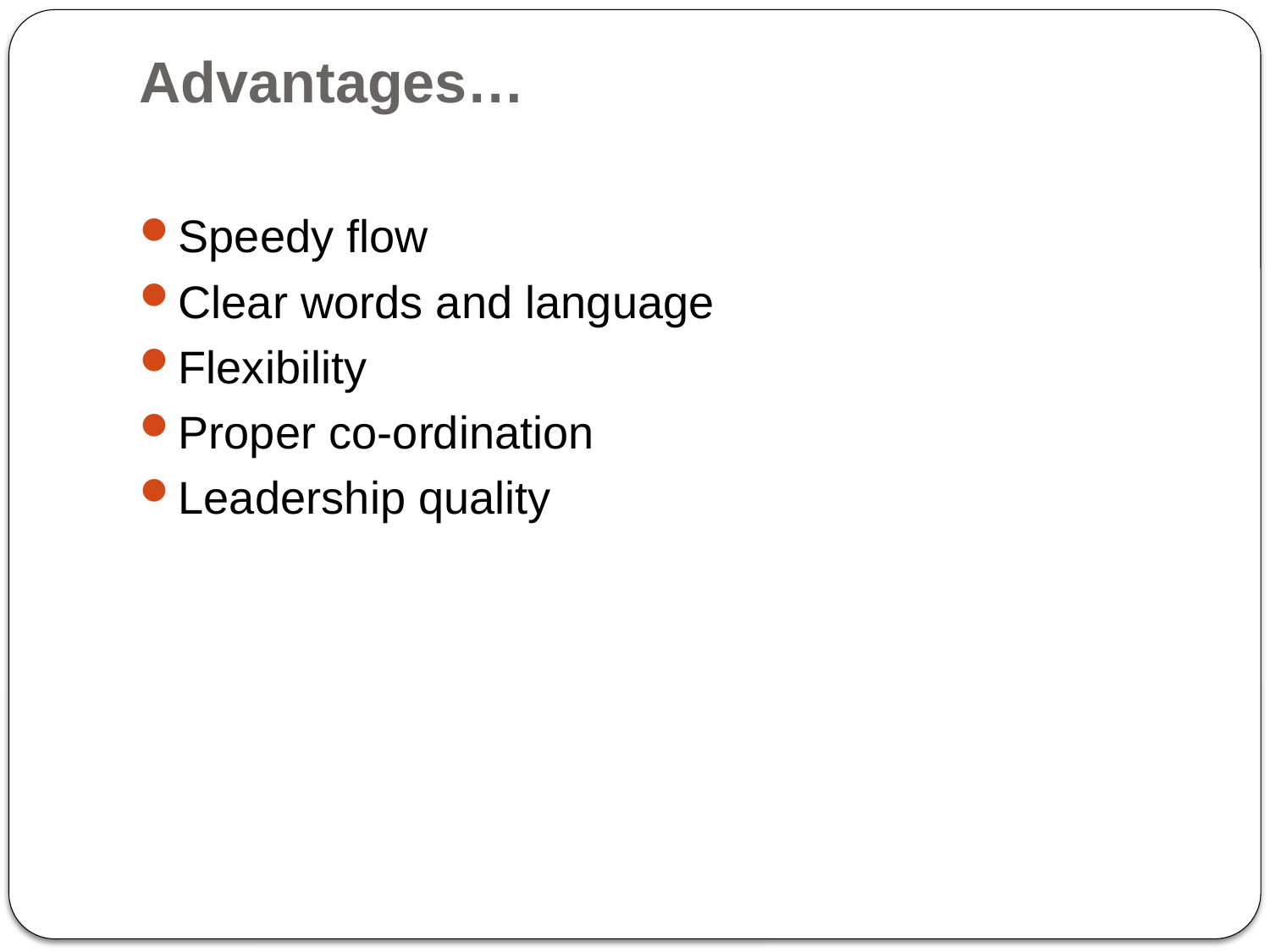

# Advantages…
Speedy flow
Clear words and language
Flexibility
Proper co-ordination
Leadership quality